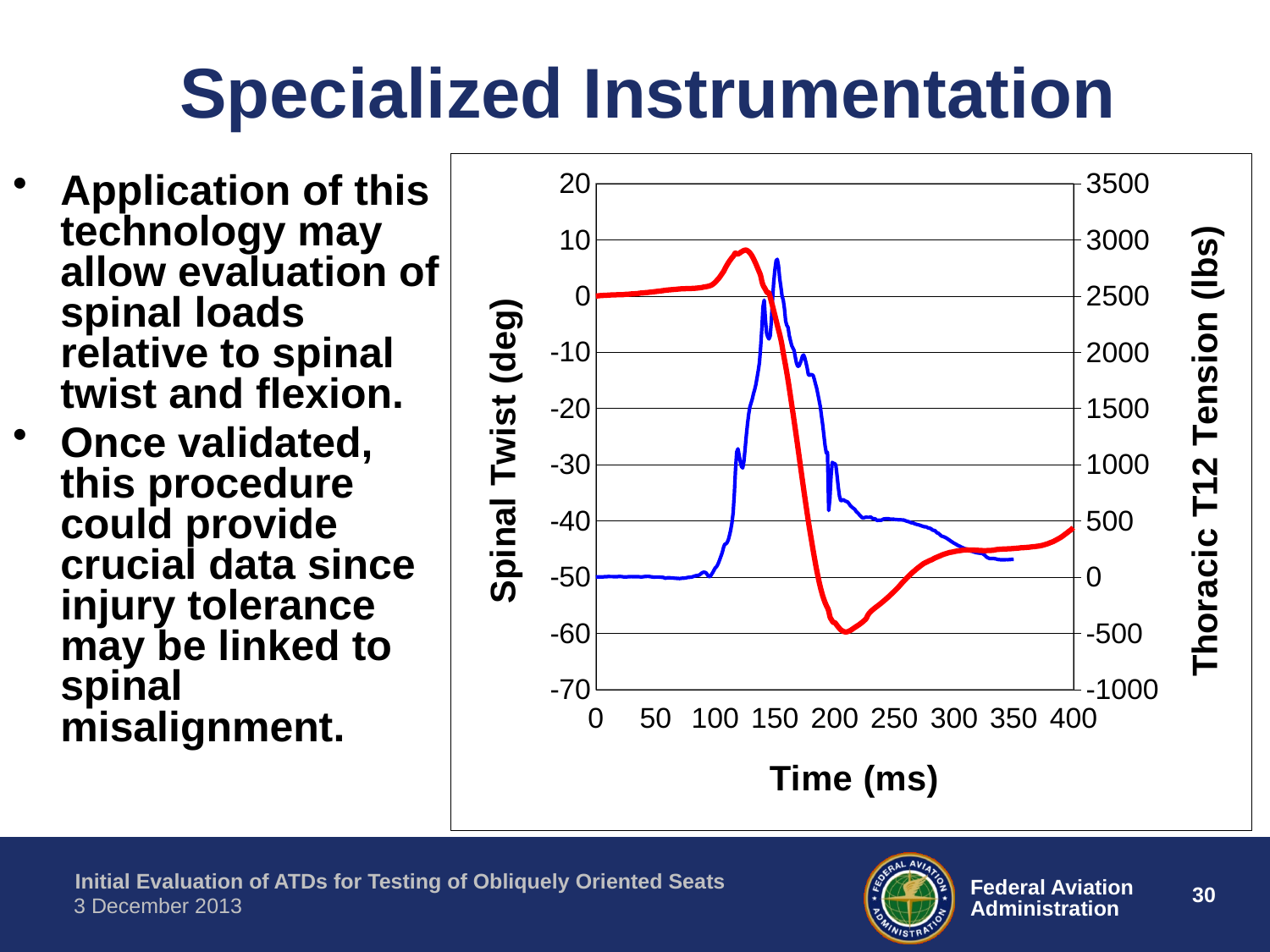

# Specialized Instrumentation

### Chart

| Category |  |  |
|---|---|---|
Application of this technology may allow evaluation of spinal loads relative to spinal twist and flexion.
Once validated, this procedure could provide crucial data since injury tolerance may be linked to spinal misalignment.